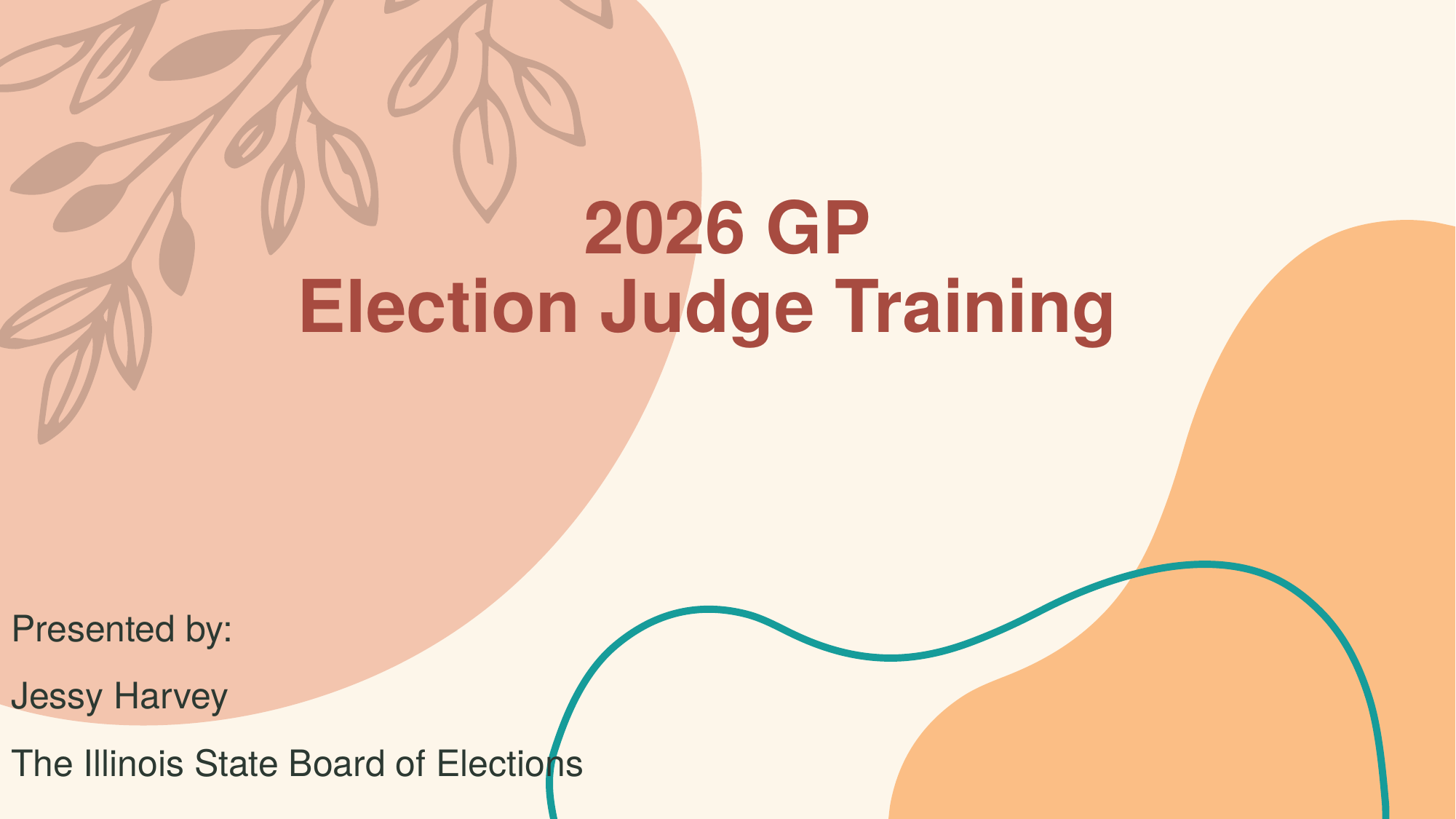

# 2026 GP Election Judge Training
Presented by:
Jessy Harvey
The Illinois State Board of Elections